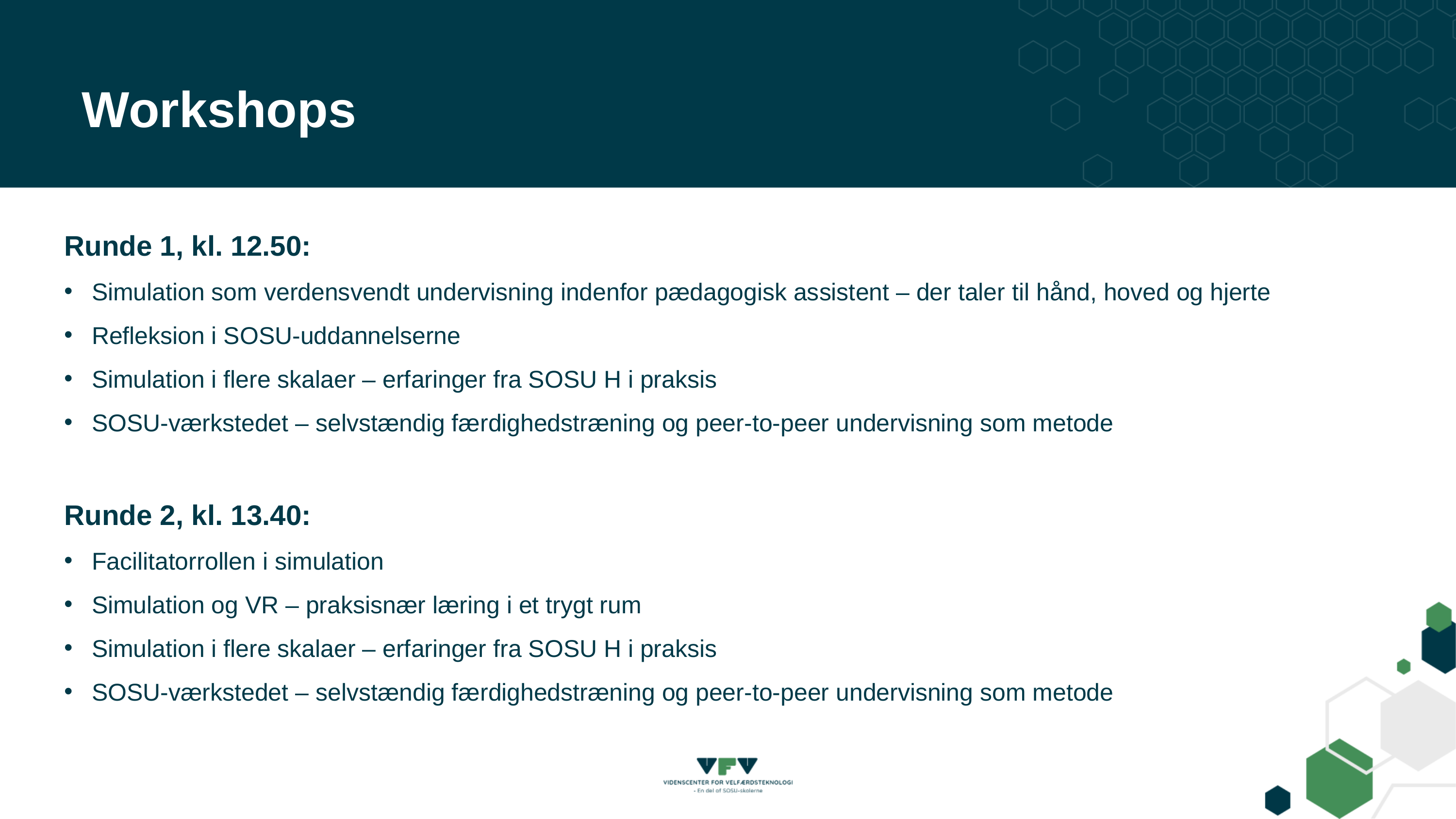

Workshops
Runde 1, kl. 12.50:
Simulation som verdensvendt undervisning indenfor pædagogisk assistent – der taler til hånd, hoved og hjerte
Refleksion i SOSU-uddannelserne
Simulation i flere skalaer – erfaringer fra SOSU H i praksis
SOSU-værkstedet – selvstændig færdighedstræning og peer-to-peer undervisning som metode

Runde 2, kl. 13.40:
Facilitatorrollen i simulation
Simulation og VR – praksisnær læring i et trygt rum
Simulation i flere skalaer – erfaringer fra SOSU H i praksis
SOSU-værkstedet – selvstændig færdighedstræning og peer-to-peer undervisning som metode